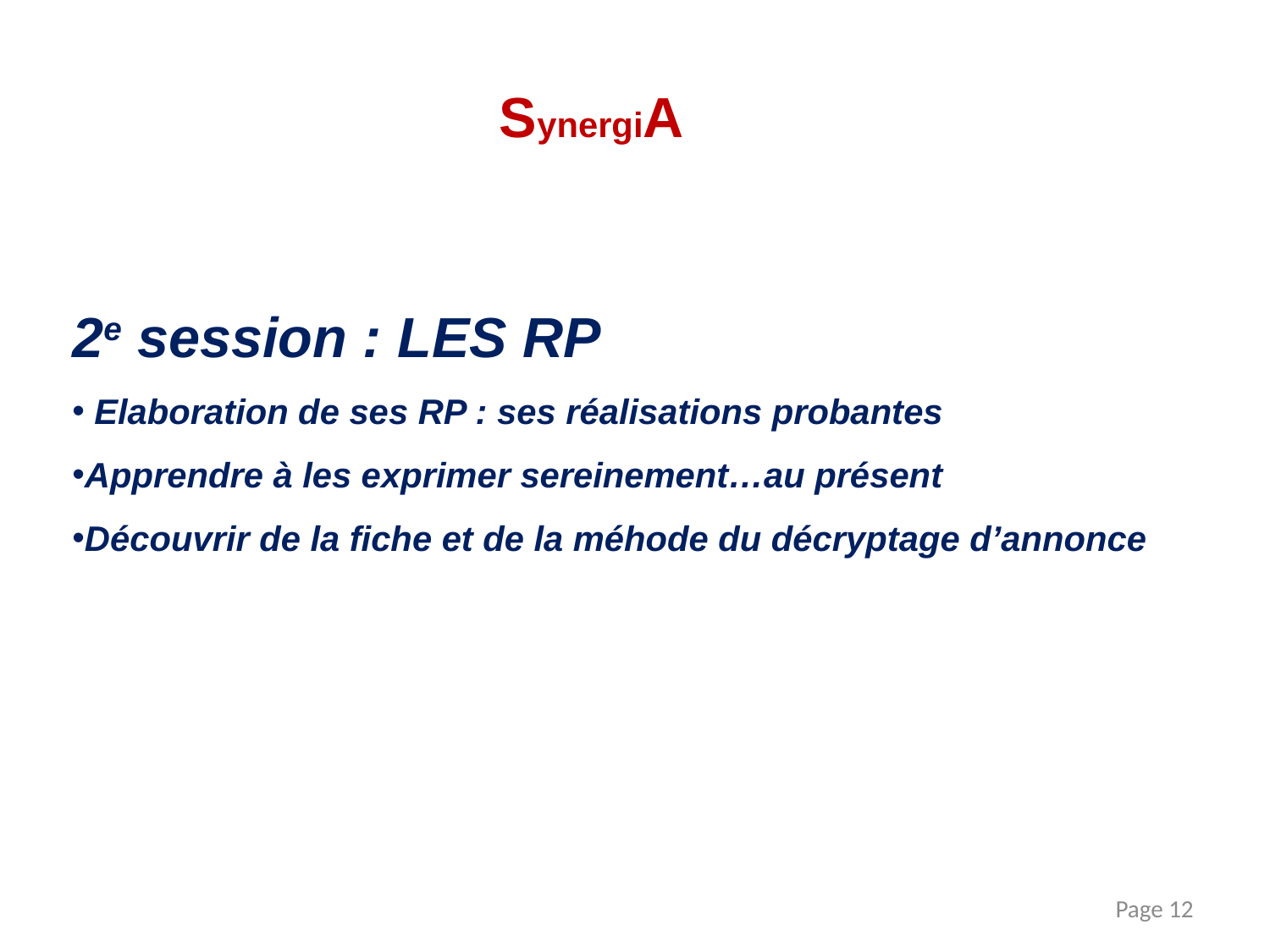

SynergiA

2e session : LES RP
 Elaboration de ses RP : ses réalisations probantes
Apprendre à les exprimer sereinement…au présent
Découvrir de la fiche et de la méhode du décryptage d’annonce

Page 12